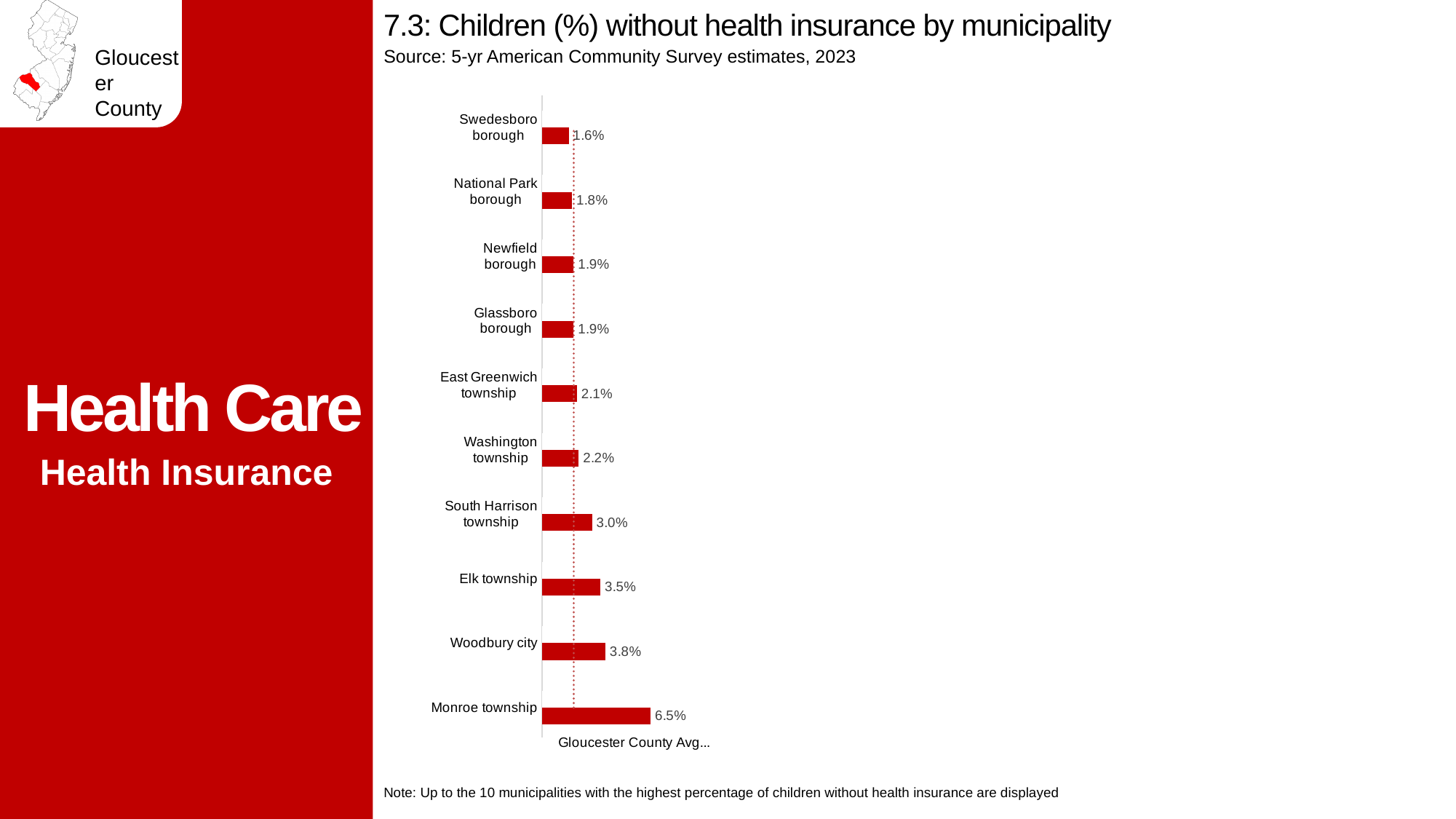

7.3: Children (%) without health insurance by municipality
Source: 5-yr American Community Survey estimates, 2023
Health Care

### Chart

| Category | No health insurance | Gloucester County Avg. 1.90% |
|---|---|---|
| Monroe township | 0.065 | 0.019 |
| Woodbury city | 0.038 | 0.019 |
| Elk township | 0.035 | 0.019 |
| South Harrison township | 0.03 | 0.019 |
| Washington township | 0.022 | 0.019 |
| East Greenwich township | 0.021 | 0.019 |
| Glassboro borough | 0.019 | 0.019 |
| Newfield borough | 0.019 | 0.019 |
| National Park borough | 0.018 | 0.019 |
| Swedesboro borough | 0.016 | 0.019 |
Health Insurance
Note: Up to the 10 municipalities with the highest percentage of children without health insurance are displayed